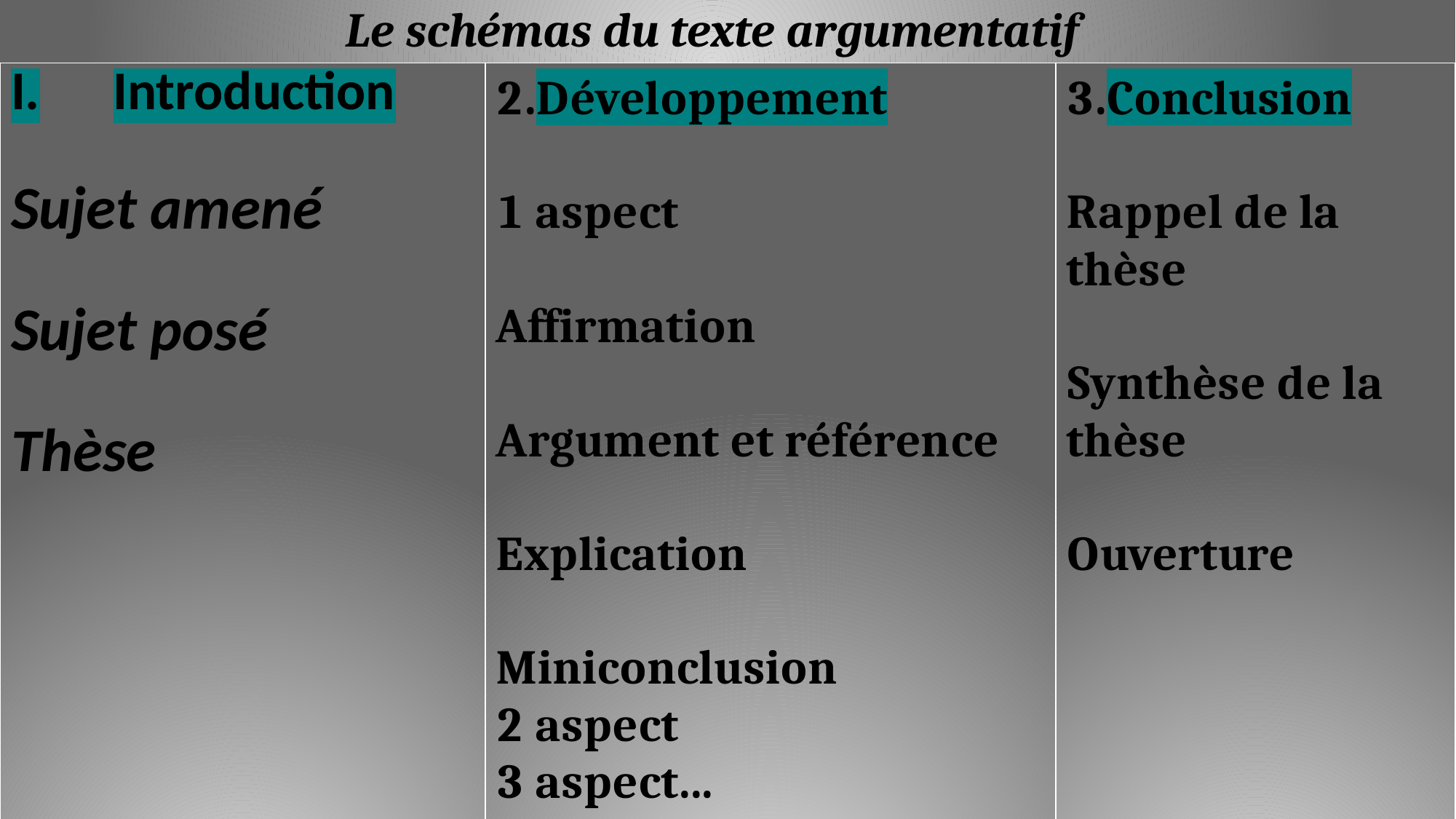

# Le schémas du texte argumentatif
| Introduction Sujet amené Sujet posé Thèse | 2.Développement 1 aspect Affirmation Argument et référence Explication Miniconclusion 2 aspect 3 aspect... | 3.Conclusion Rappel de la thèse Synthèse de la thèse Ouverture |
| --- | --- | --- |